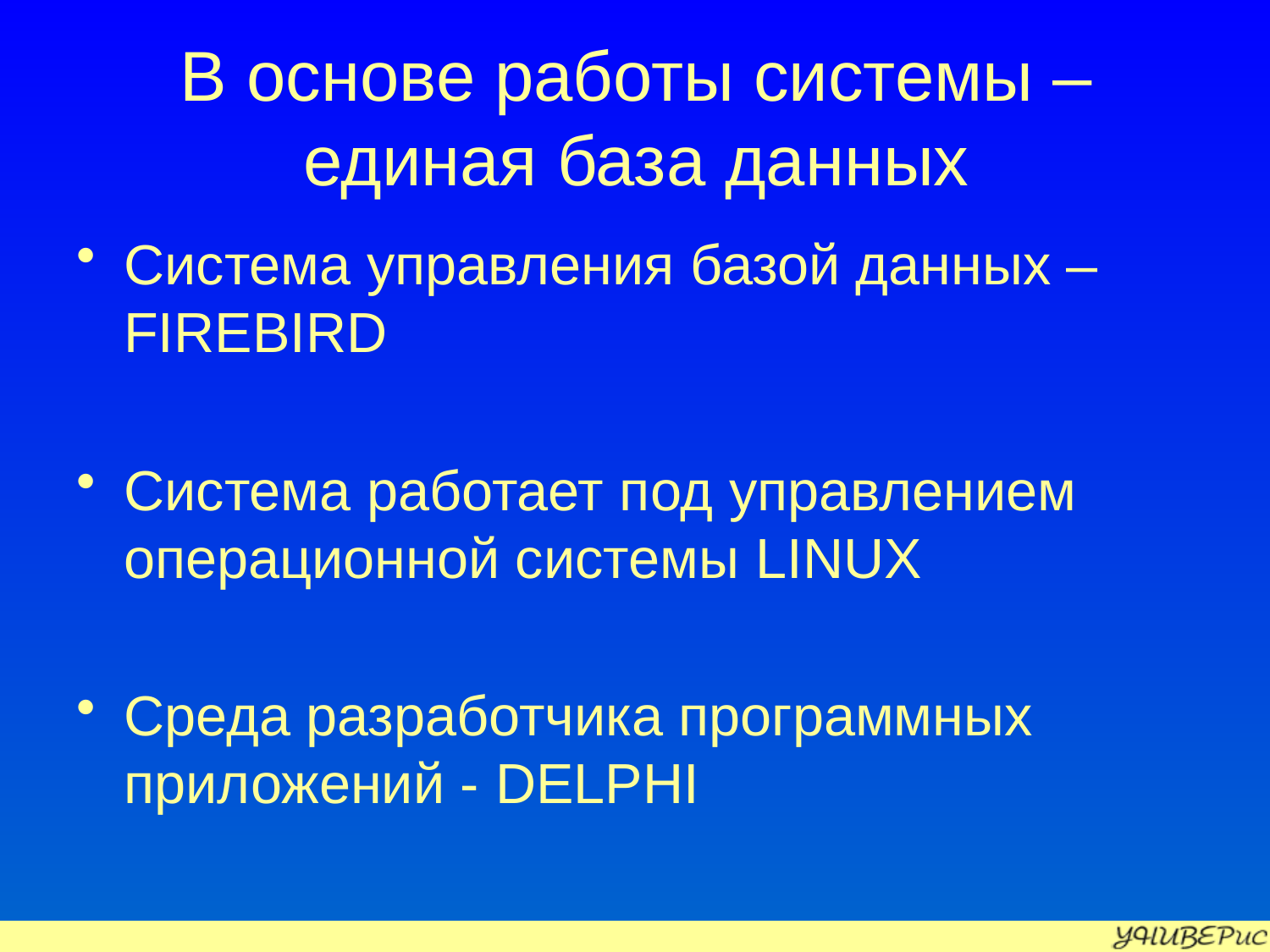

# В основе работы системы – единая база данных
Система управления базой данных – FIREBIRD

Система работает под управлением операционной системы LINUX

Среда разработчика программных приложений - DELPHI